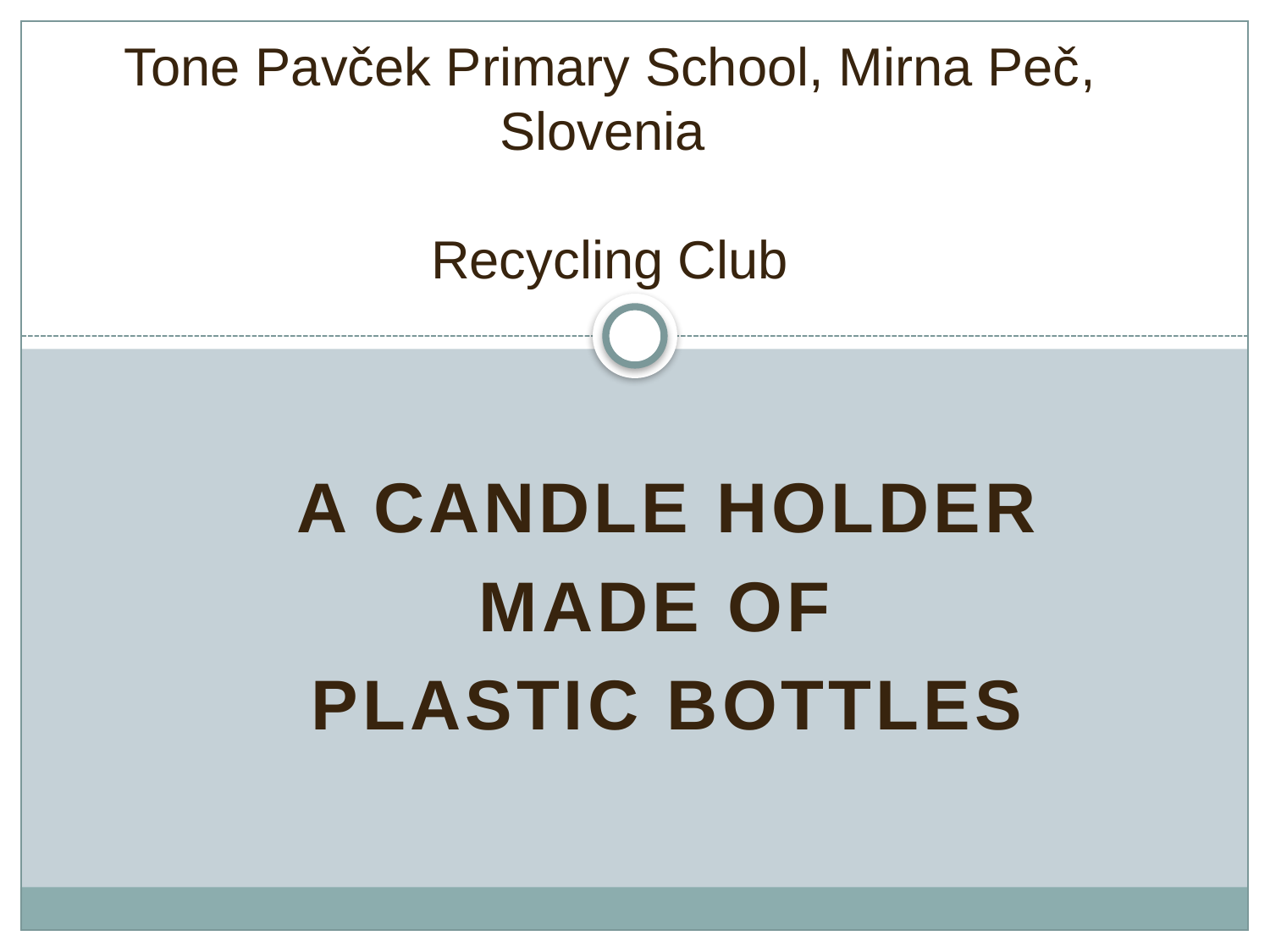

# Tone Pavček Primary School, Mirna Peč, Slovenia Recycling Club
 A CANDLE HOLDER
MADE OF
PLASTIC BOTTLES